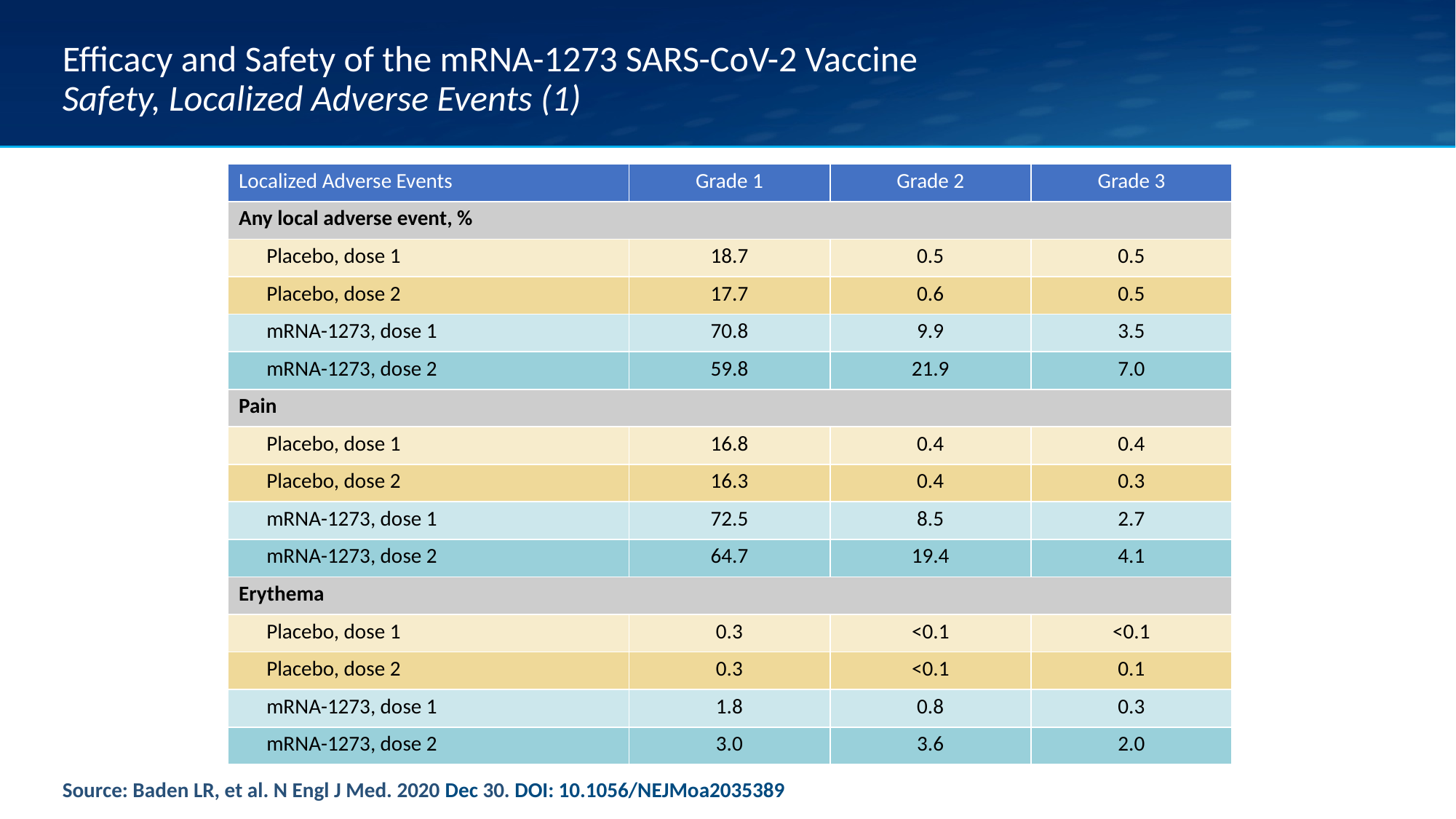

# Efficacy and Safety of the mRNA-1273 SARS-CoV-2 Vaccine Safety, Localized Adverse Events (1)
| Localized Adverse Events | Grade 1 | Grade 2 | Grade 3 |
| --- | --- | --- | --- |
| Any local adverse event, % |  |  |  |
| Placebo, dose 1 | 18.7 | 0.5 | 0.5 |
| Placebo, dose 2 | 17.7 | 0.6 | 0.5 |
| mRNA-1273, dose 1 | 70.8 | 9.9 | 3.5 |
| mRNA-1273, dose 2 | 59.8 | 21.9 | 7.0 |
| Pain |  |  |  |
| Placebo, dose 1 | 16.8 | 0.4 | 0.4 |
| Placebo, dose 2 | 16.3 | 0.4 | 0.3 |
| mRNA-1273, dose 1 | 72.5 | 8.5 | 2.7 |
| mRNA-1273, dose 2 | 64.7 | 19.4 | 4.1 |
| Erythema |  |  |  |
| Placebo, dose 1 | 0.3 | <0.1 | <0.1 |
| Placebo, dose 2 | 0.3 | <0.1 | 0.1 |
| mRNA-1273, dose 1 | 1.8 | 0.8 | 0.3 |
| mRNA-1273, dose 2 | 3.0 | 3.6 | 2.0 |

Source: Baden LR, et al. N Engl J Med. 2020 Dec 30. DOI: 10.1056/NEJMoa2035389